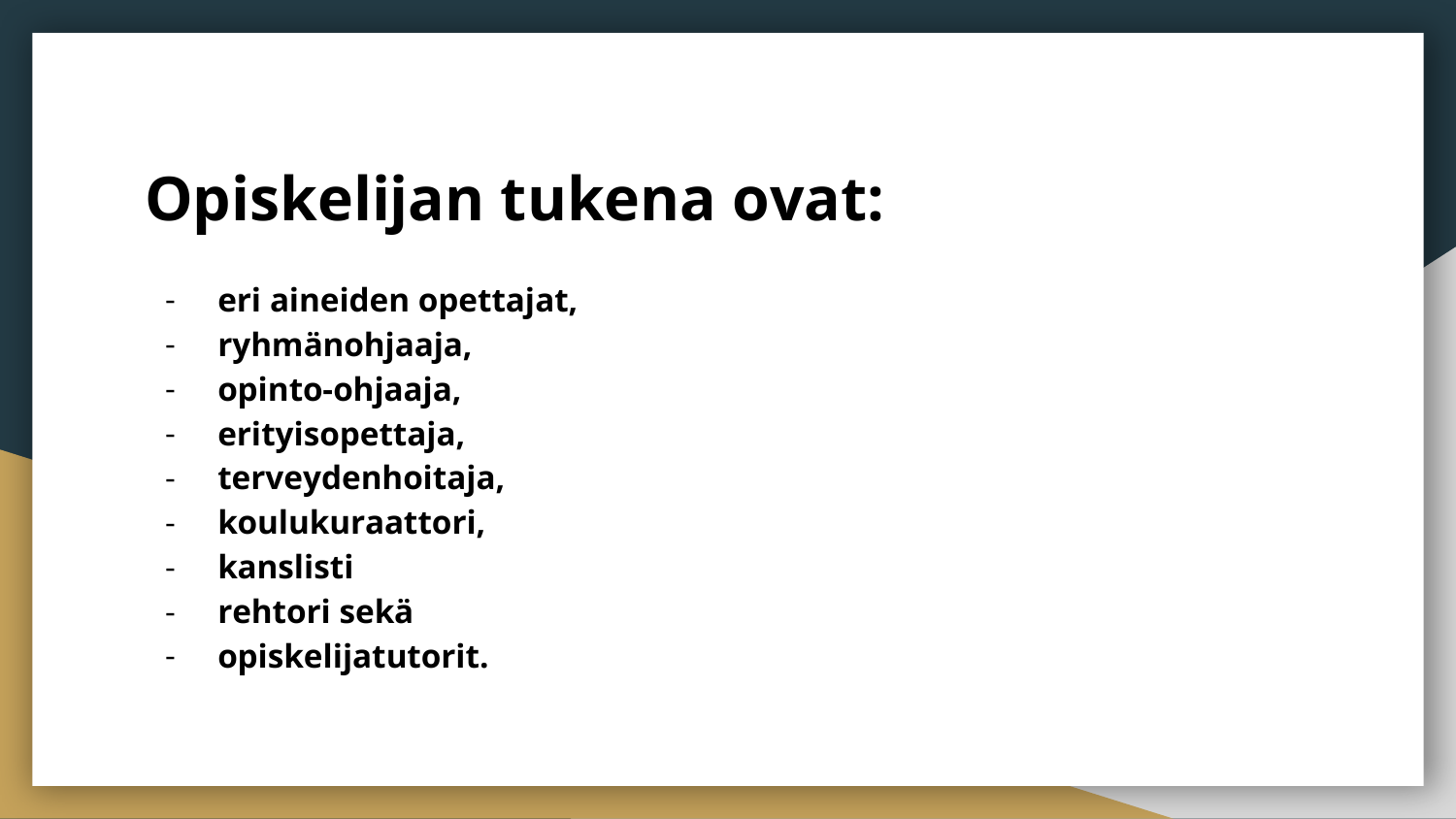

# Opiskelijan tukena ovat:
eri aineiden opettajat,
ryhmänohjaaja,
opinto-ohjaaja,
erityisopettaja,
terveydenhoitaja,
koulukuraattori,
kanslisti
rehtori sekä
opiskelijatutorit.